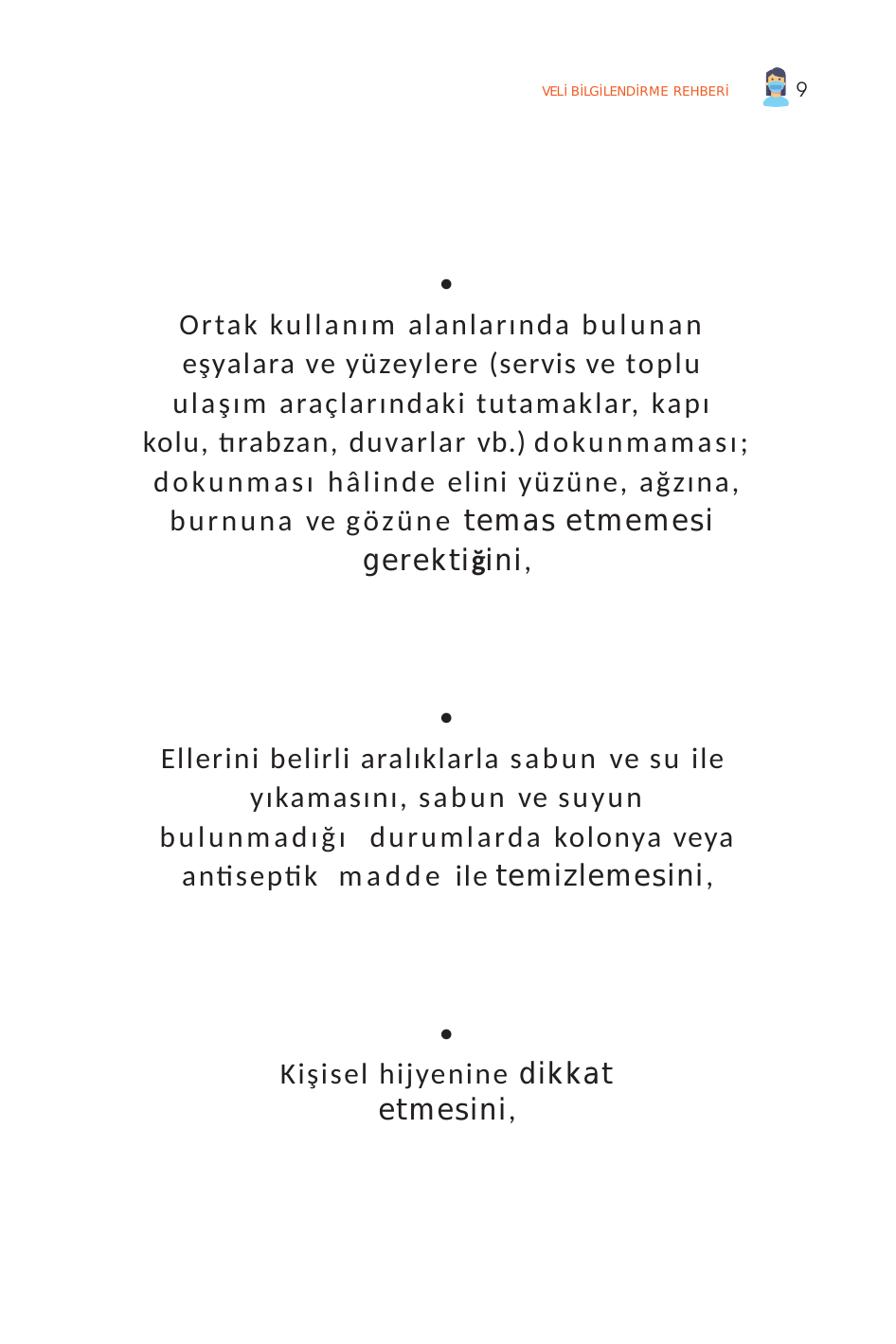

VELİ BİLGİLENDİRME REHBERİ	9
•
Ortak kullanım alanlarında bulunan  eşyalara ve yüzeylere (servis ve toplu  ulaşım araçlarındaki tutamaklar, kapı  kolu, tırabzan, duvarlar vb.) dokunmaması;  dokunması hâlinde elini yüzüne, ağzına,  burnuna ve gözüne temas etmemesi  gerektiğini,
•
Ellerini belirli aralıklarla sabun ve su ile  yıkamasını, sabun ve suyun bulunmadığı  durumlarda kolonya veya antiseptik  madde ile temizlemesini,
•
Kişisel hijyenine dikkat etmesini,